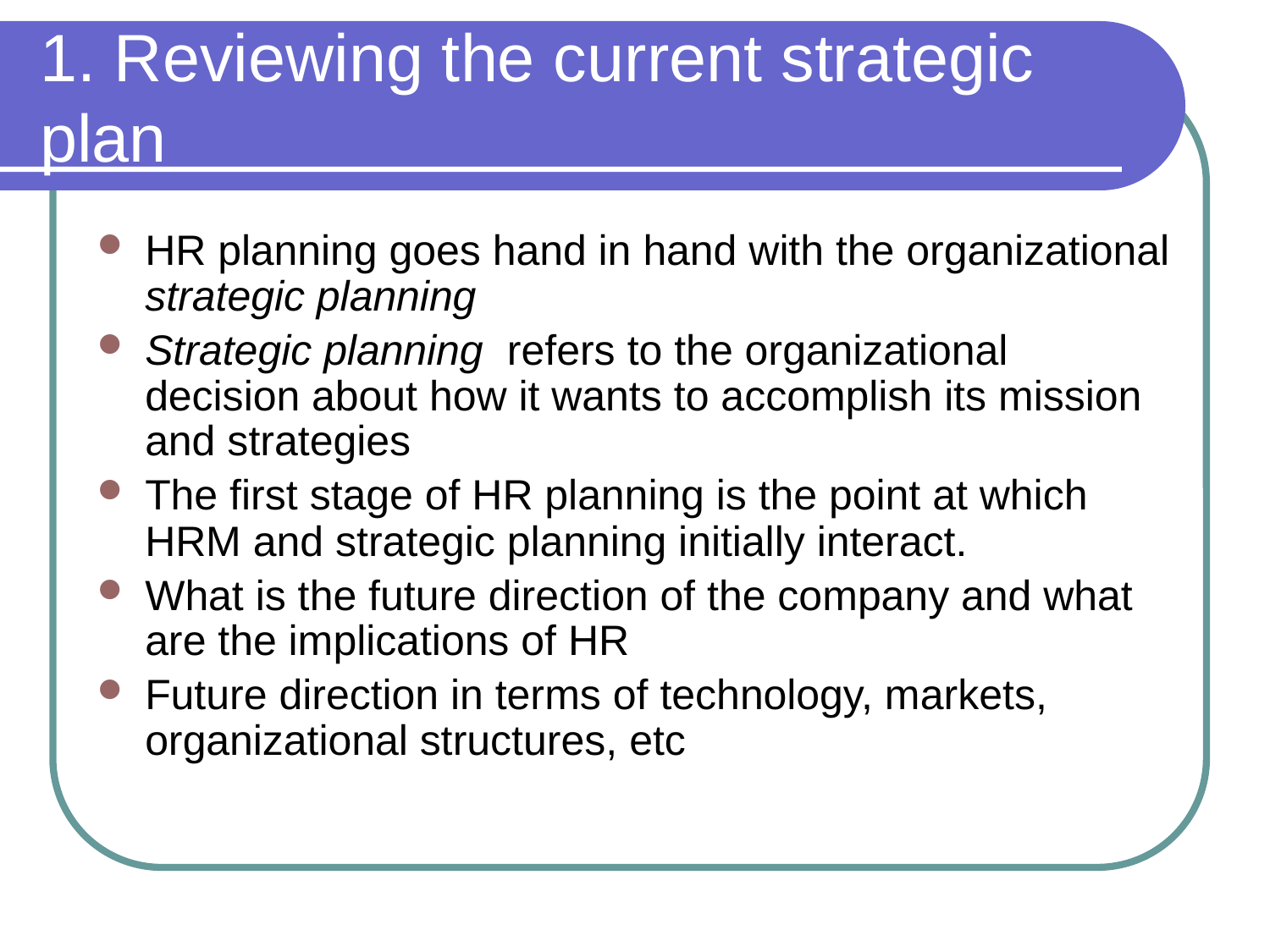

# 1. Reviewing the current strategic plan
HR planning goes hand in hand with the organizational strategic planning
Strategic planning  refers to the organizational decision about how it wants to accomplish its mission and strategies
The first stage of HR planning is the point at which HRM and strategic planning initially interact.
What is the future direction of the company and what are the implications of HR
Future direction in terms of technology, markets,  organizational structures, etc